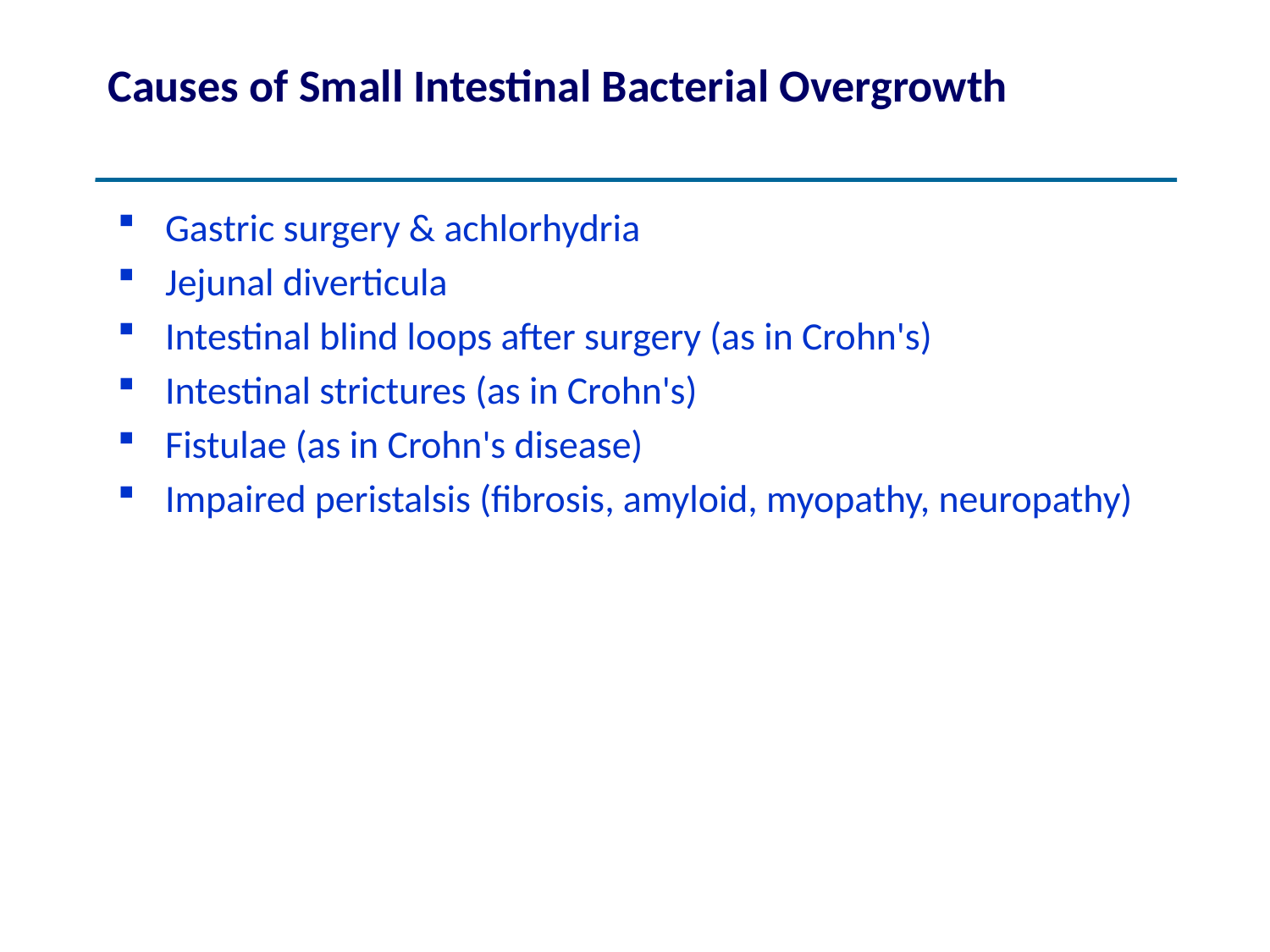

# Causes of Small Intestinal Bacterial Overgrowth
Gastric surgery & achlorhydria
Jejunal diverticula
Intestinal blind loops after surgery (as in Crohn's)
Intestinal strictures (as in Crohn's)
Fistulae (as in Crohn's disease)
Impaired peristalsis (fibrosis, amyloid, myopathy, neuropathy)